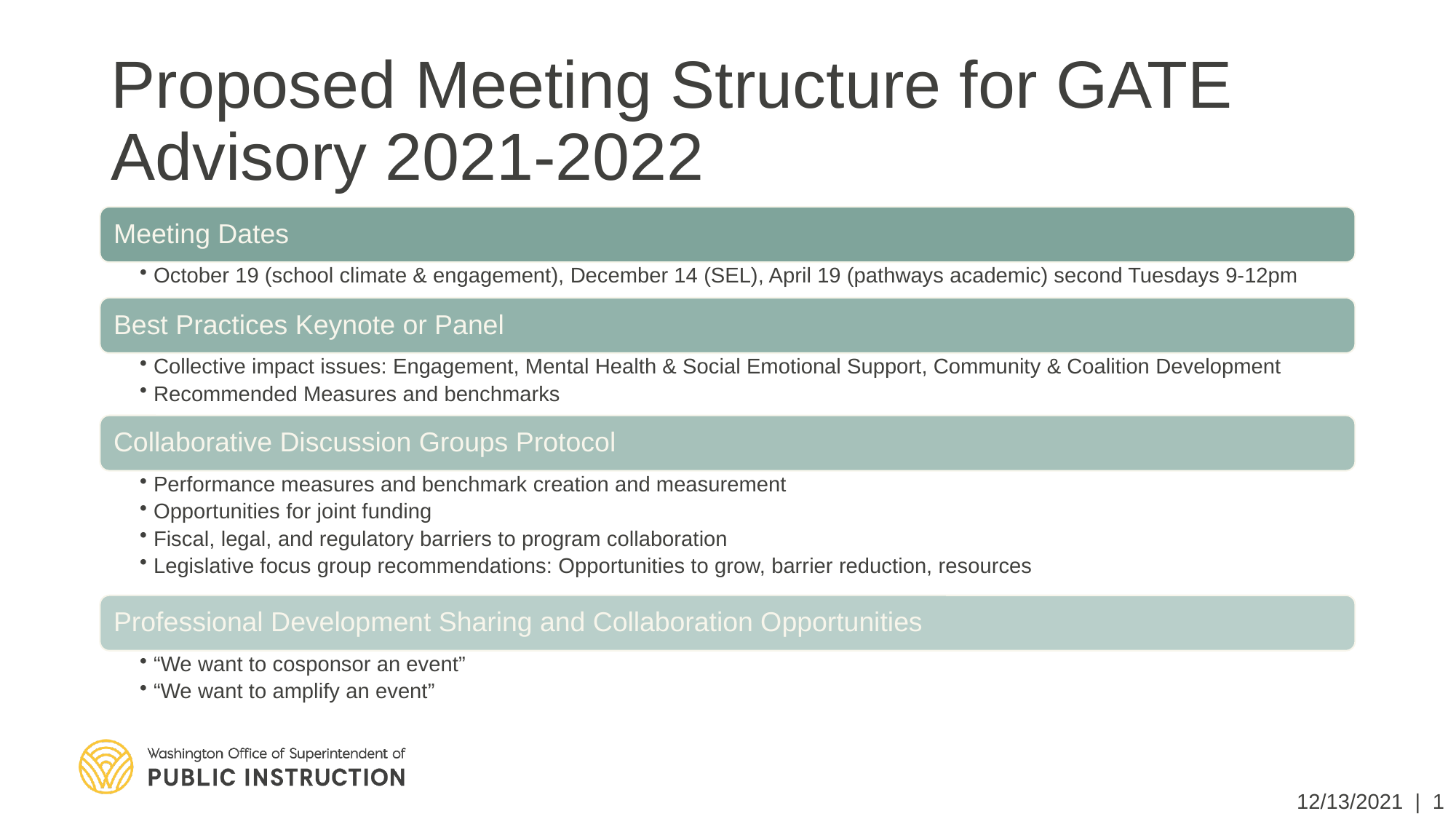

# Proposed Meeting Structure for GATE Advisory 2021-2022
Meeting Dates
October 19 (school climate & engagement), December 14 (SEL), April 19 (pathways academic) second Tuesdays 9-12pm
Best Practices Keynote or Panel
Collective impact issues: Engagement, Mental Health & Social Emotional Support, Community & Coalition Development
Recommended Measures and benchmarks
Collaborative Discussion Groups Protocol
Performance measures and benchmark creation and measurement
Opportunities for joint funding
Fiscal, legal, and regulatory barriers to program collaboration
Legislative focus group recommendations: Opportunities to grow, barrier reduction, resources
Professional Development Sharing and Collaboration Opportunities
“We want to cosponsor an event”
“We want to amplify an event”
12/13/2021  |  1